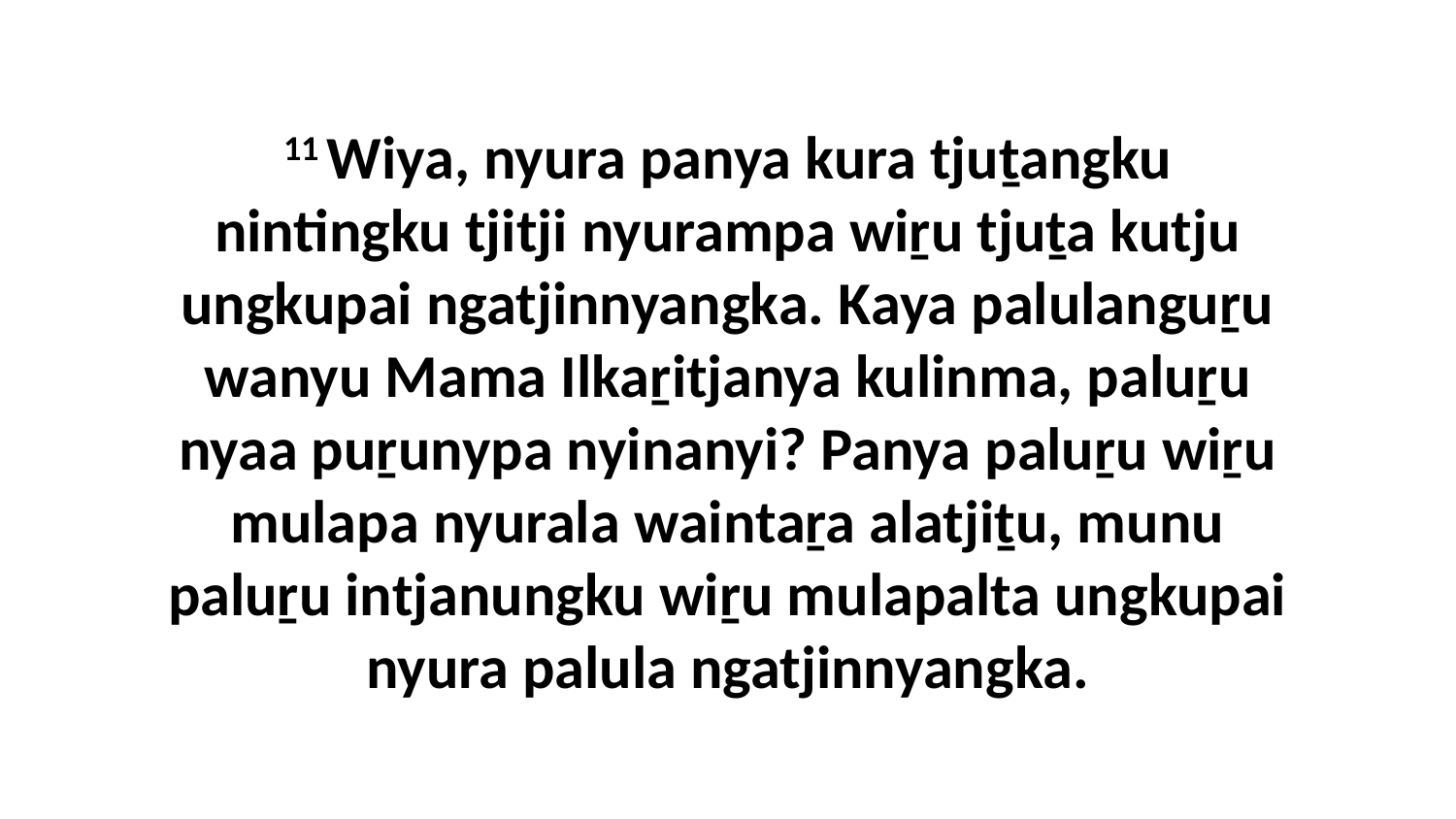

11 Wiya, nyura panya kura tjuṯangku nintingku tjitji nyurampa wiṟu tjuṯa kutju ungkupai ngatjinnyangka. Kaya palulanguṟu wanyu Mama Ilkaṟitjanya kulinma, paluṟu nyaa puṟunypa nyinanyi? Panya paluṟu wiṟu mulapa nyurala waintaṟa alatjiṯu, munu paluṟu intjanungku wiṟu mulapalta ungkupai nyura palula ngatjinnyangka.